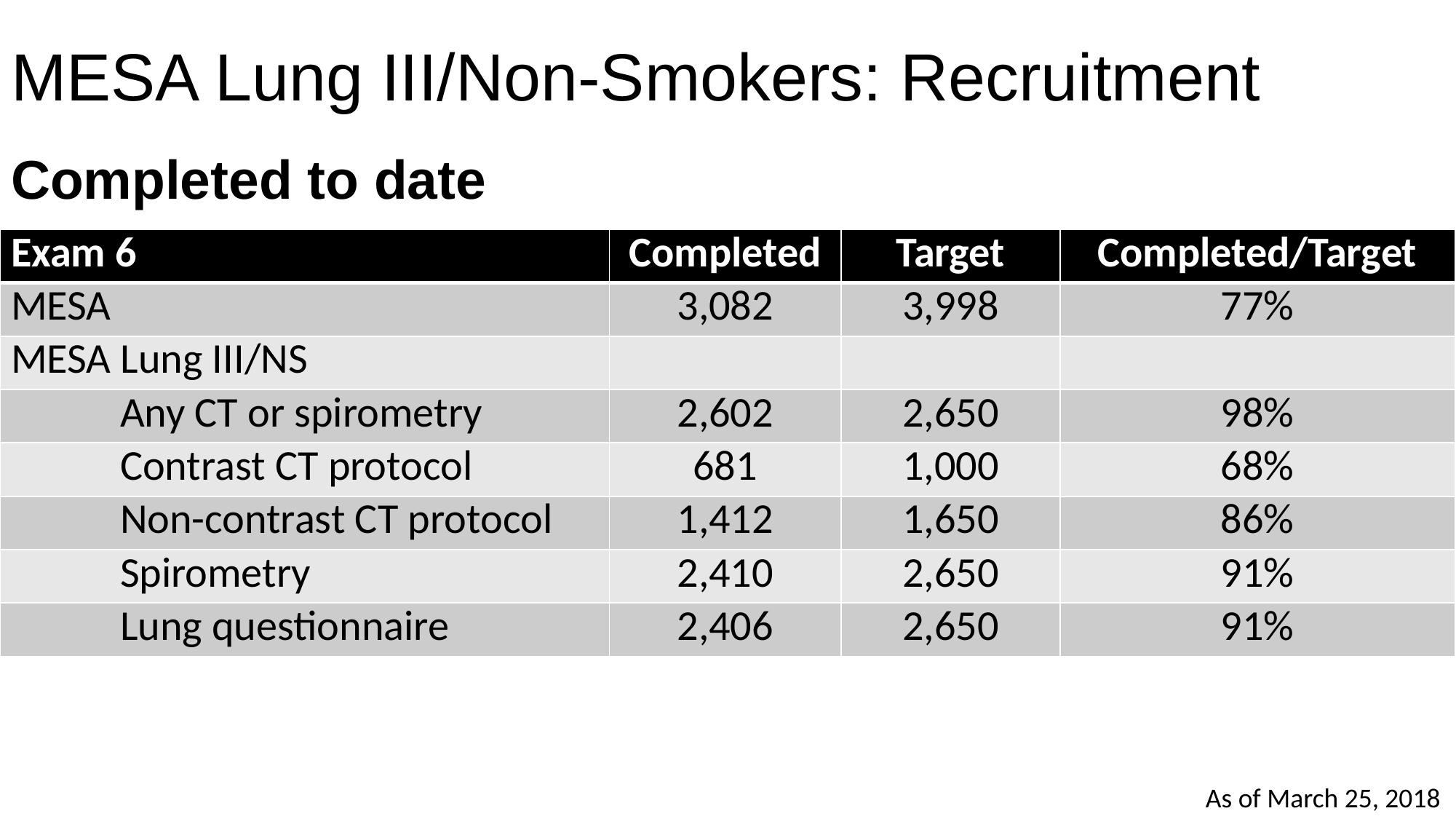

# MESA Lung III/Non-Smokers: Recruitment
Completed to date
| Exam 6 | Completed | Target | Completed/Target |
| --- | --- | --- | --- |
| MESA | 3,082 | 3,998 | 77% |
| MESA Lung III/NS |  |  |  |
| Any CT or spirometry | 2,602 | 2,650 | 98% |
| Contrast CT protocol | 681 | 1,000 | 68% |
| Non-contrast CT protocol | 1,412 | 1,650 | 86% |
| Spirometry | 2,410 | 2,650 | 91% |
| Lung questionnaire | 2,406 | 2,650 | 91% |
As of March 25, 2018